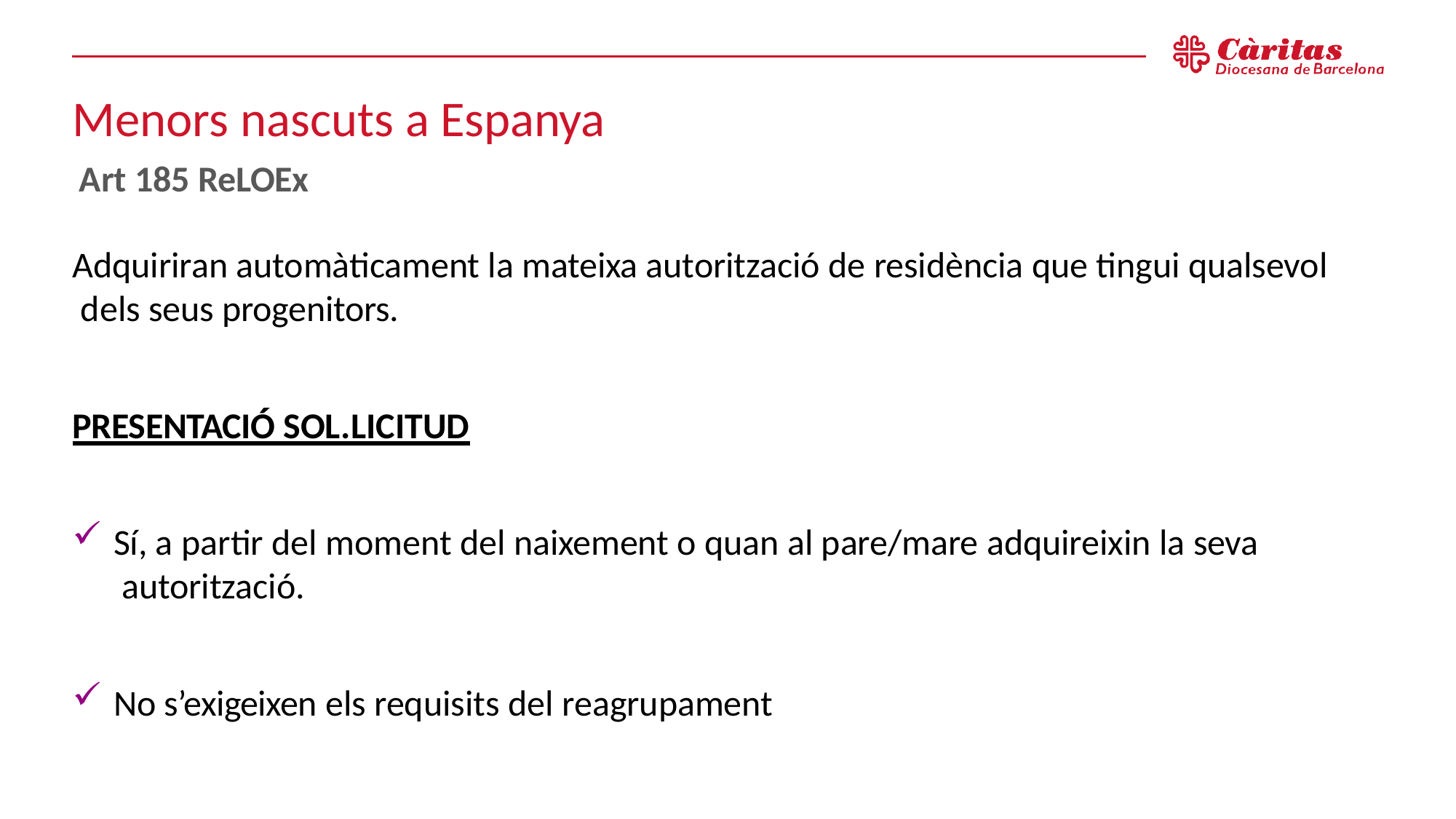

# Menors nascuts a Espanya
Art 185 ReLOEx
Adquiriran automàticament la mateixa autorització de residència que tingui qualsevol  dels seus progenitors.

PRESENTACIÓ SOL.LICITUD

Sí, a partir del moment del naixement o quan al pare/mare adquireixin la seva  autorització.

No s’exigeixen els requisits del reagrupament